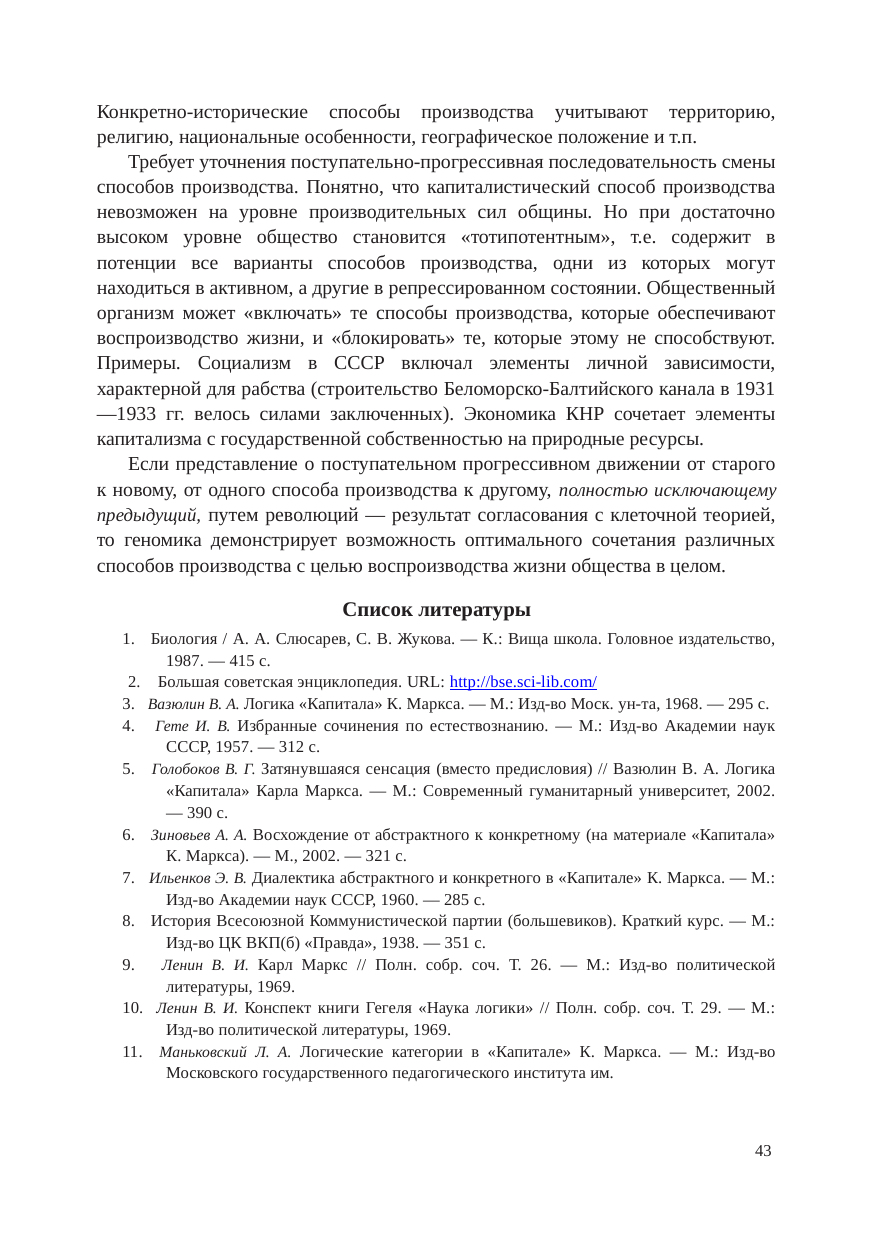

Конкретно-исторические способы производства учитывают территорию, религию, национальные особенности, географическое положение и т.п.
Требует уточнения поступательно-прогрессивная последовательность смены способов производства. Понятно, что капиталистический способ производства невозможен на уровне производительных сил общины. Но при достаточно высоком уровне общество становится «тотипотентным», т.е. содержит в потенции все варианты способов производства, одни из которых могут находиться в активном, а другие в репрессированном состоянии. Общественный организм может «включать» те способы производства, которые обеспечивают воспроизводство жизни, и «блокировать» те, которые этому не способствуют. Примеры. Социализм в СССР включал элементы личной зависимости, характерной для рабства (строительство Беломорско-Балтийского канала в 1931—1933 гг. велось силами заключенных). Экономика КНР сочетает элементы капитализма с государственной собственностью на природные ресурсы.
Если представление о поступательном прогрессивном движении от старого к новому, от одного способа производства к другому, полностью исключающему предыдущий, путем революций — результат согласования с клеточной теорией, то геномика демонстрирует возможность оптимального сочетания различных способов производства с целью воспроизводства жизни общества в целом.
Список литературы
1.   Биология / А. А. Слюсарев, С. В. Жукова. — К.: Вища школа. Головное издательство, 1987. — 415 с.
2.    Большая советская энциклопедия. URL: http://bse.sci-lib.com/
3.   Вазюлин В. А. Логика «Капитала» К. Маркса. — М.: Изд-во Моск. ун-та, 1968. — 295 с.
4.   Гете И. В. Избранные сочинения по естествознанию. — М.: Изд-во Академии наук СССР, 1957. — 312 с.
5.   Голобоков В. Г. Затянувшаяся сенсация (вместо предисловия) // Вазюлин В. А. Логика «Капитала» Карла Маркса. — М.: Современный гуманитарный университет, 2002. — 390 с.
6.   Зиновьев А. А. Восхождение от абстрактного к конкретному (на материале «Капитала» К. Маркса). — М., 2002. — 321 с.
7.   Ильенков Э. В. Диалектика абстрактного и конкретного в «Капитале» К. Маркса. — М.: Изд-во Академии наук СССР, 1960. — 285 с.
8.   История Всесоюзной Коммунистической партии (большевиков). Краткий курс. — М.: Изд-во ЦК ВКП(б) «Правда», 1938. — 351 с.
9.   Ленин В. И. Карл Маркс // Полн. собр. соч. Т. 26. — М.: Изд-во политической литературы, 1969.
10.  Ленин В. И. Конспект книги Гегеля «Наука логики» // Полн. собр. соч. Т. 29. — М.: Изд-во политической литературы, 1969.
11.  Маньковский Л. А. Логические категории в «Капитале» К. Маркса. — М.: Изд-во Московского государственного педагогического института им.
43